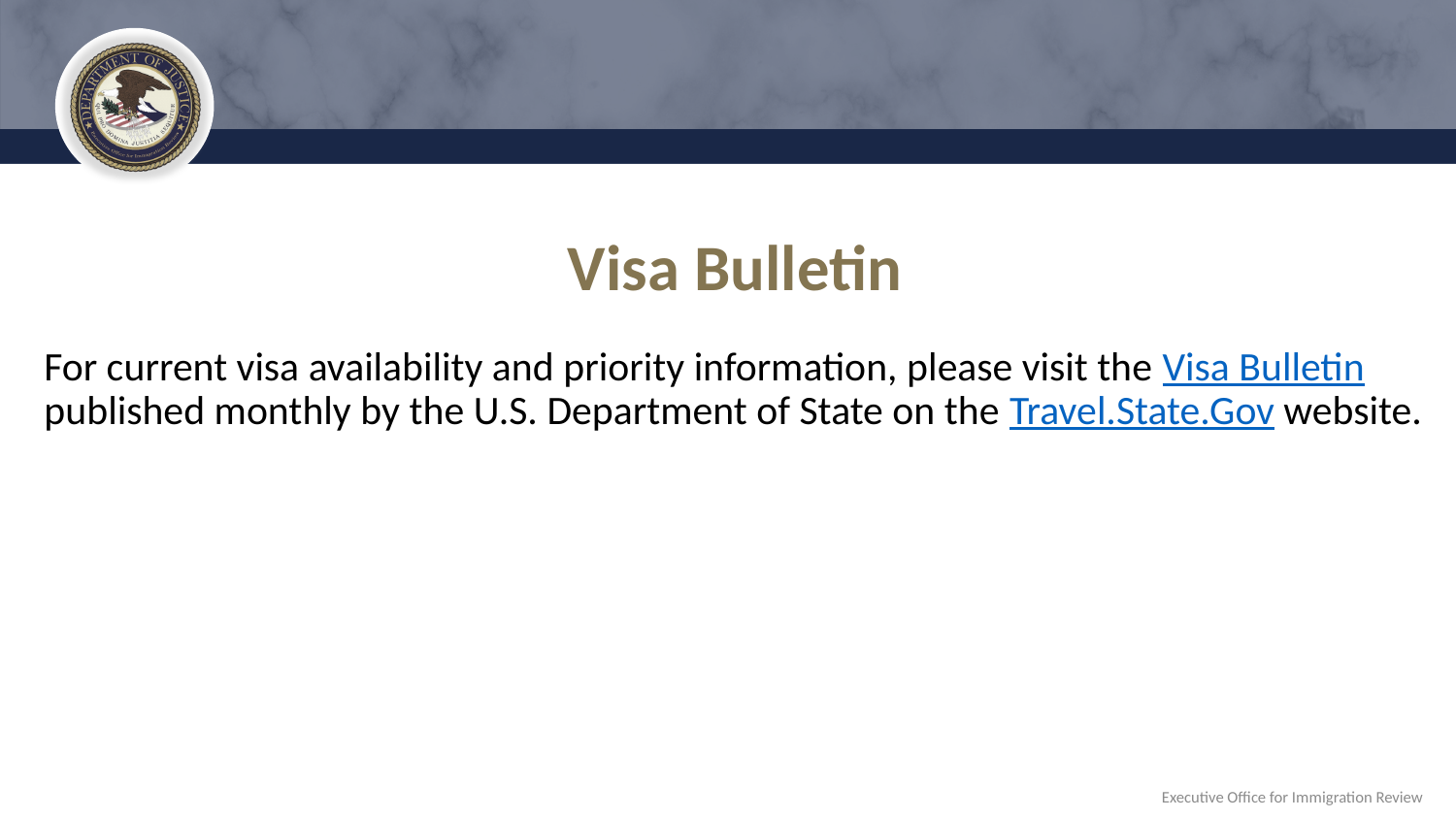

# Visa Bulletin
For current visa availability and priority information, please visit the Visa Bulletin published monthly by the U.S. Department of State on the Travel.State.Gov website.
Executive Office for Immigration Review